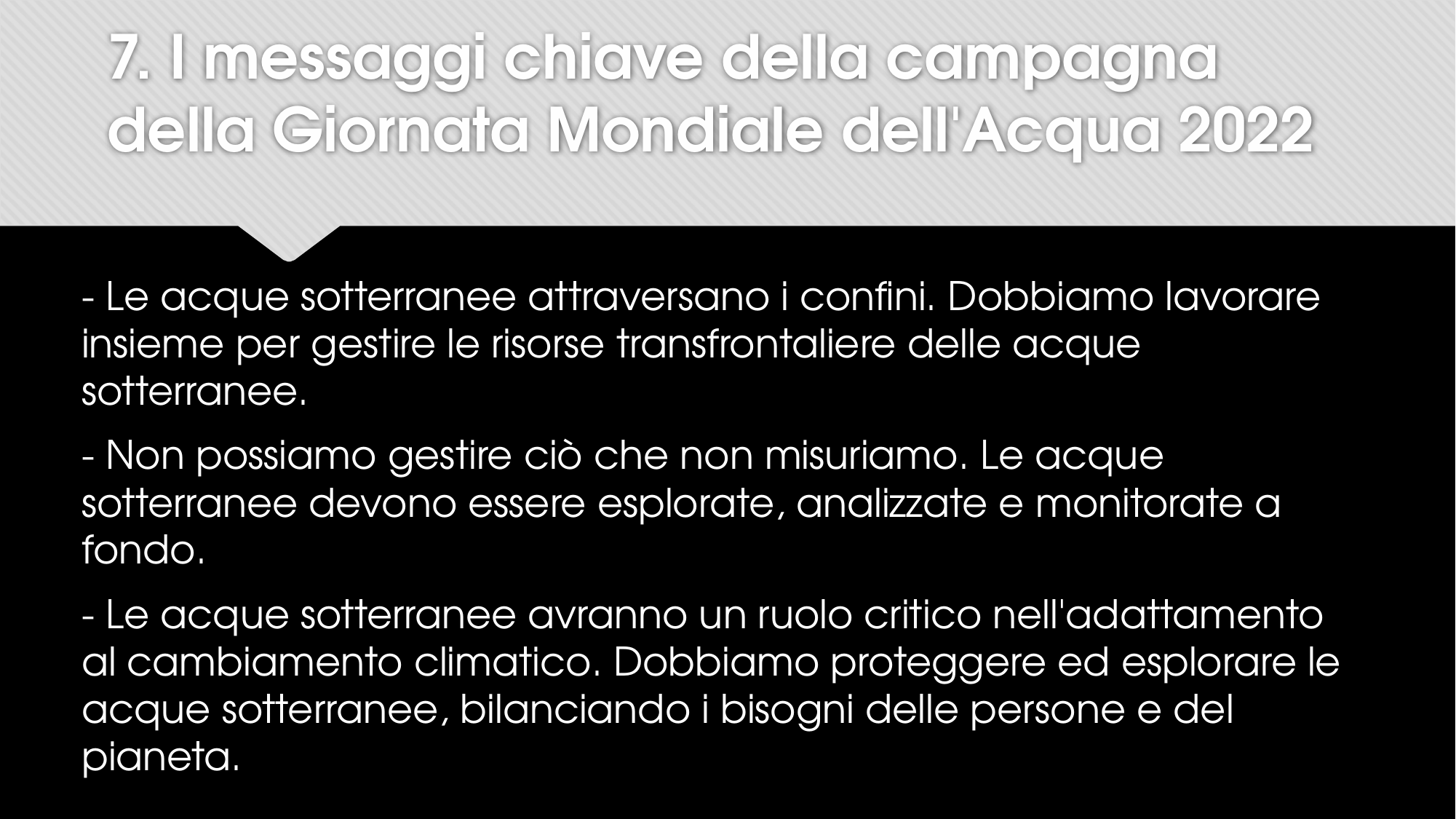

# 7. I messaggi chiave della campagna della Giornata Mondiale dell'Acqua 2022
- Le acque sotterranee attraversano i confini. Dobbiamo lavorare insieme per gestire le risorse transfrontaliere delle acque sotterranee.
- Non possiamo gestire ciò che non misuriamo. Le acque sotterranee devono essere esplorate, analizzate e monitorate a fondo.
- Le acque sotterranee avranno un ruolo critico nell'adattamento al cambiamento climatico. Dobbiamo proteggere ed esplorare le acque sotterranee, bilanciando i bisogni delle persone e del pianeta.